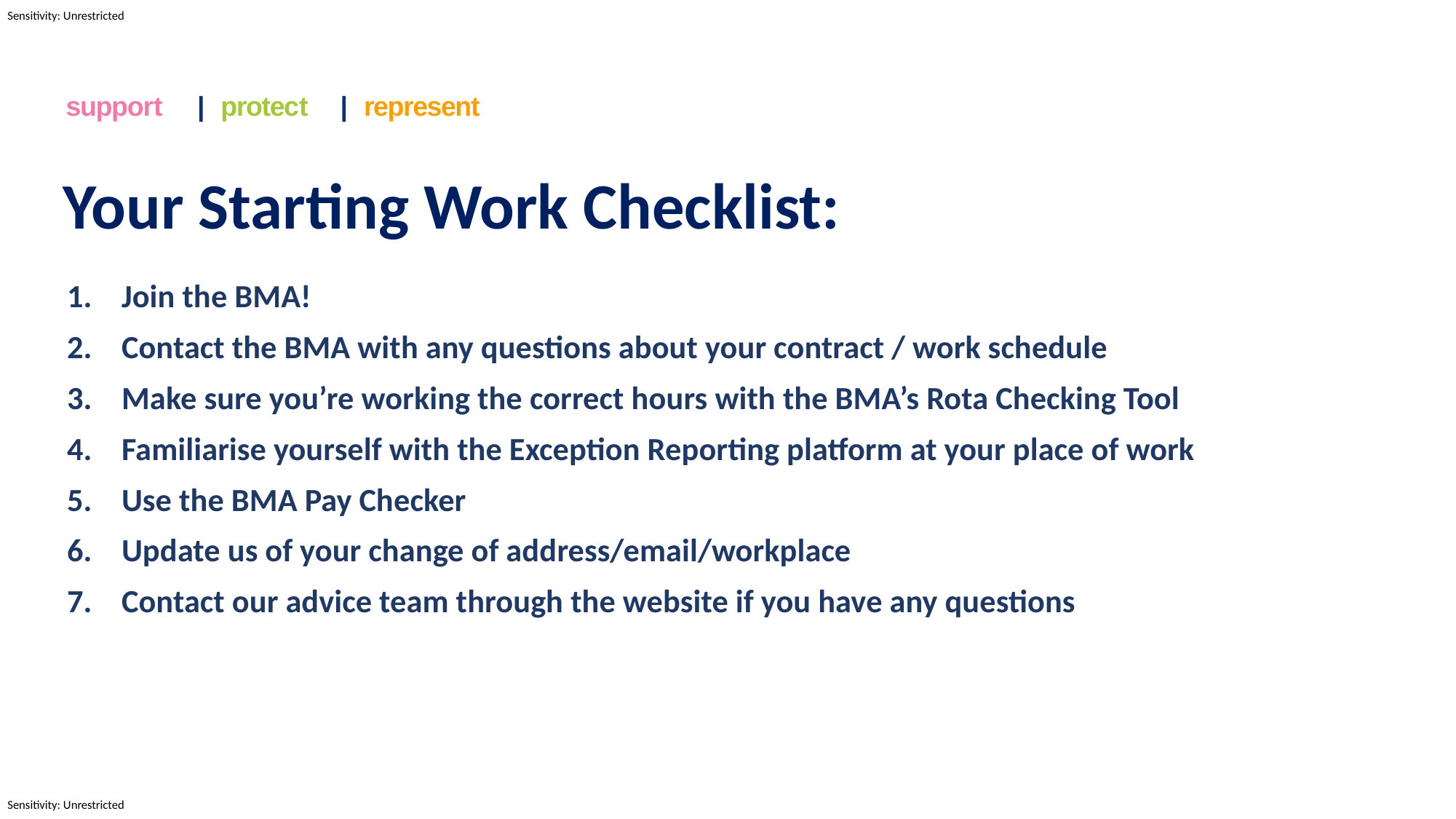

support	|	protect	|	represent
Your Starting Work Checklist:
Join the BMA!
Contact the BMA with any questions about your contract / work schedule
Make sure you’re working the correct hours with the BMA’s Rota Checking Tool
Familiarise yourself with the Exception Reporting platform at your place of work
Use the BMA Pay Checker
Update us of your change of address/email/workplace
Contact our advice team through the website if you have any questions